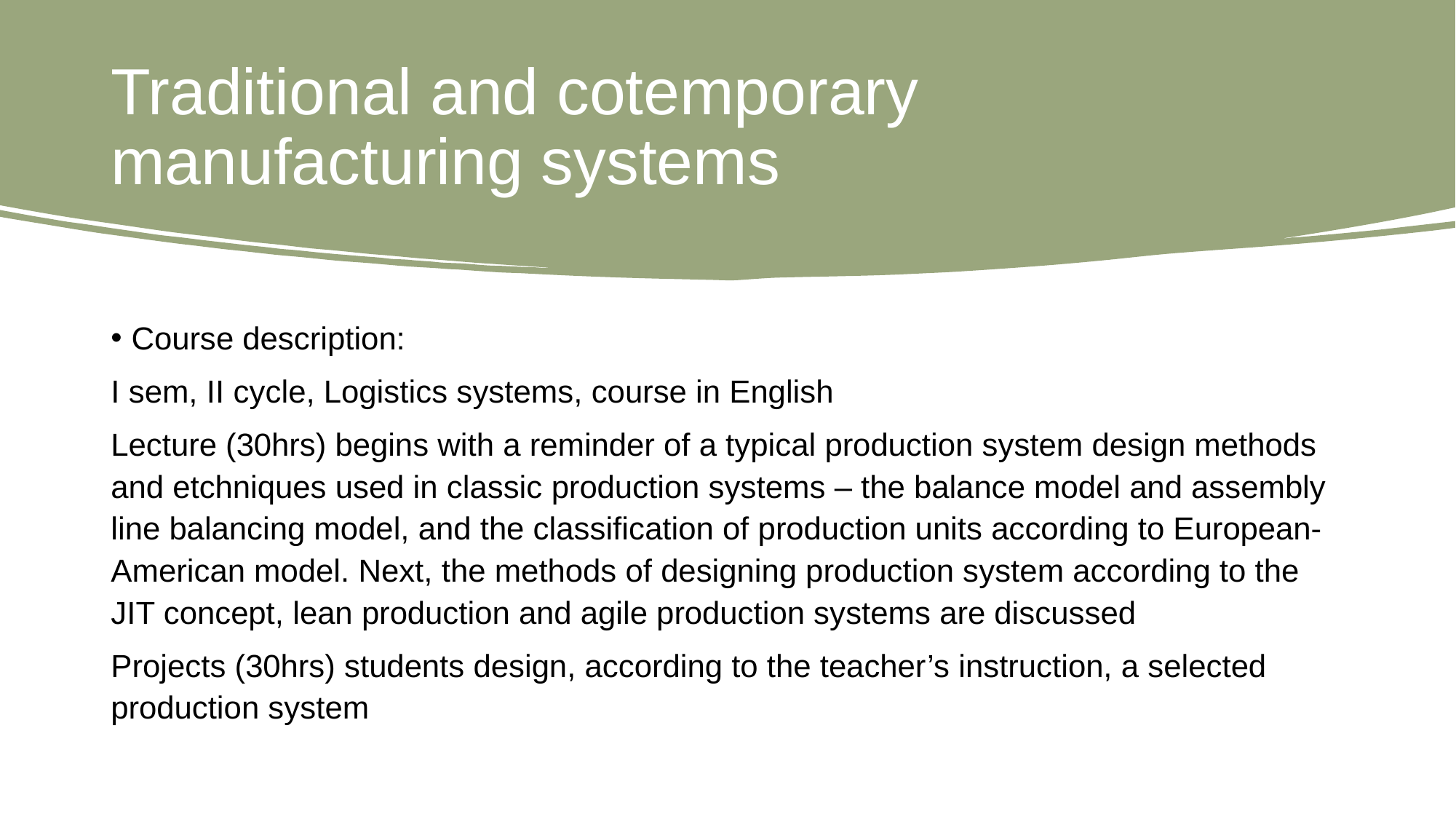

# Traditional and cotemporary manufacturing systems
Course description:
I sem, II cycle, Logistics systems, course in English
Lecture (30hrs) begins with a reminder of a typical production system design methods and etchniques used in classic production systems – the balance model and assembly line balancing model, and the classification of production units according to European-American model. Next, the methods of designing production system according to the JIT concept, lean production and agile production systems are discussed
Projects (30hrs) students design, according to the teacher’s instruction, a selected production system